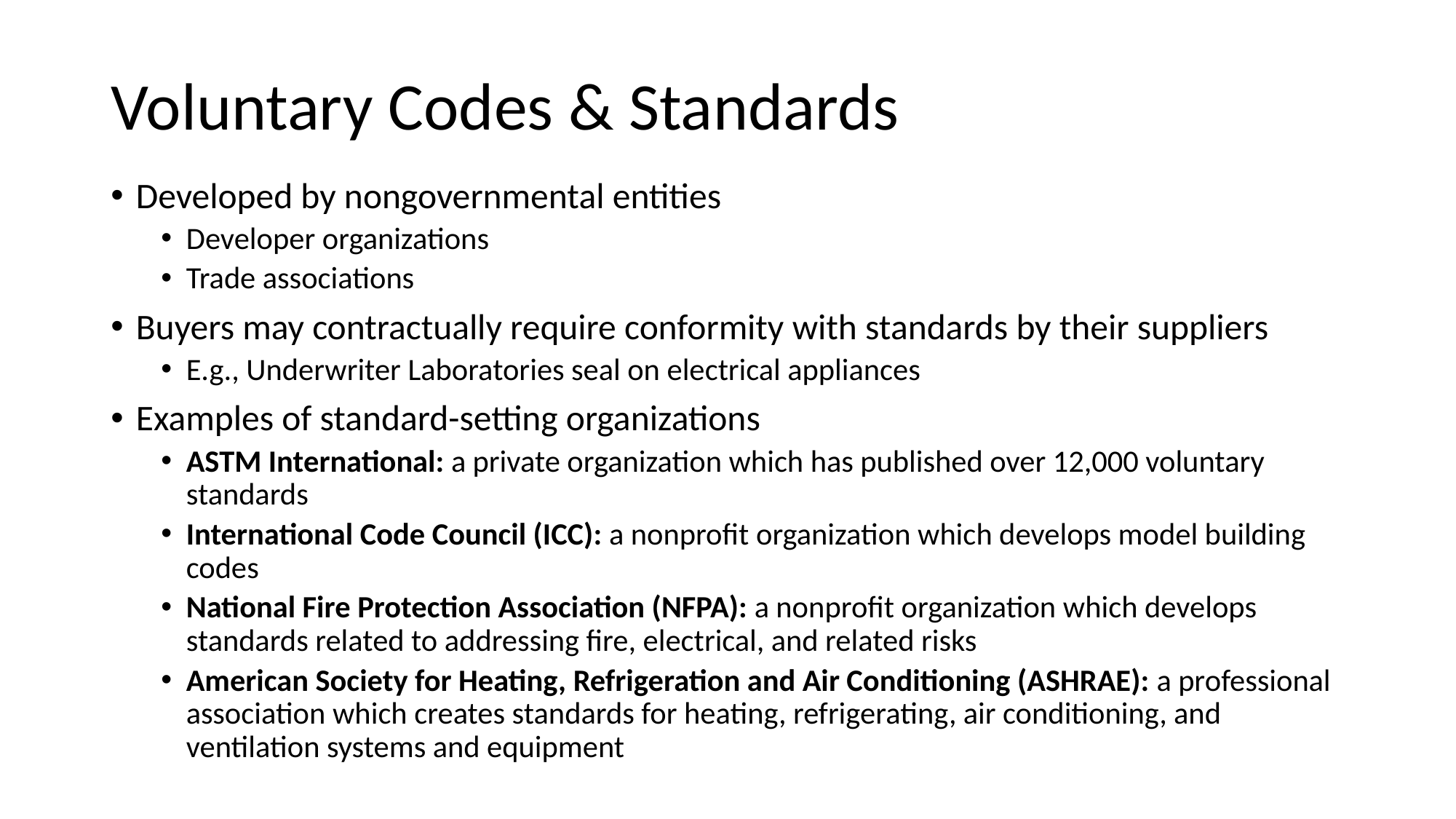

# Voluntary Codes & Standards
Developed by nongovernmental entities
Developer organizations
Trade associations
Buyers may contractually require conformity with standards by their suppliers
E.g., Underwriter Laboratories seal on electrical appliances
Examples of standard-setting organizations
ASTM International: a private organization which has published over 12,000 voluntary standards
International Code Council (ICC): a nonprofit organization which develops model building codes
National Fire Protection Association (NFPA): a nonprofit organization which develops standards related to addressing fire, electrical, and related risks
American Society for Heating, Refrigeration and Air Conditioning (ASHRAE): a professional association which creates standards for heating, refrigerating, air conditioning, and ventilation systems and equipment